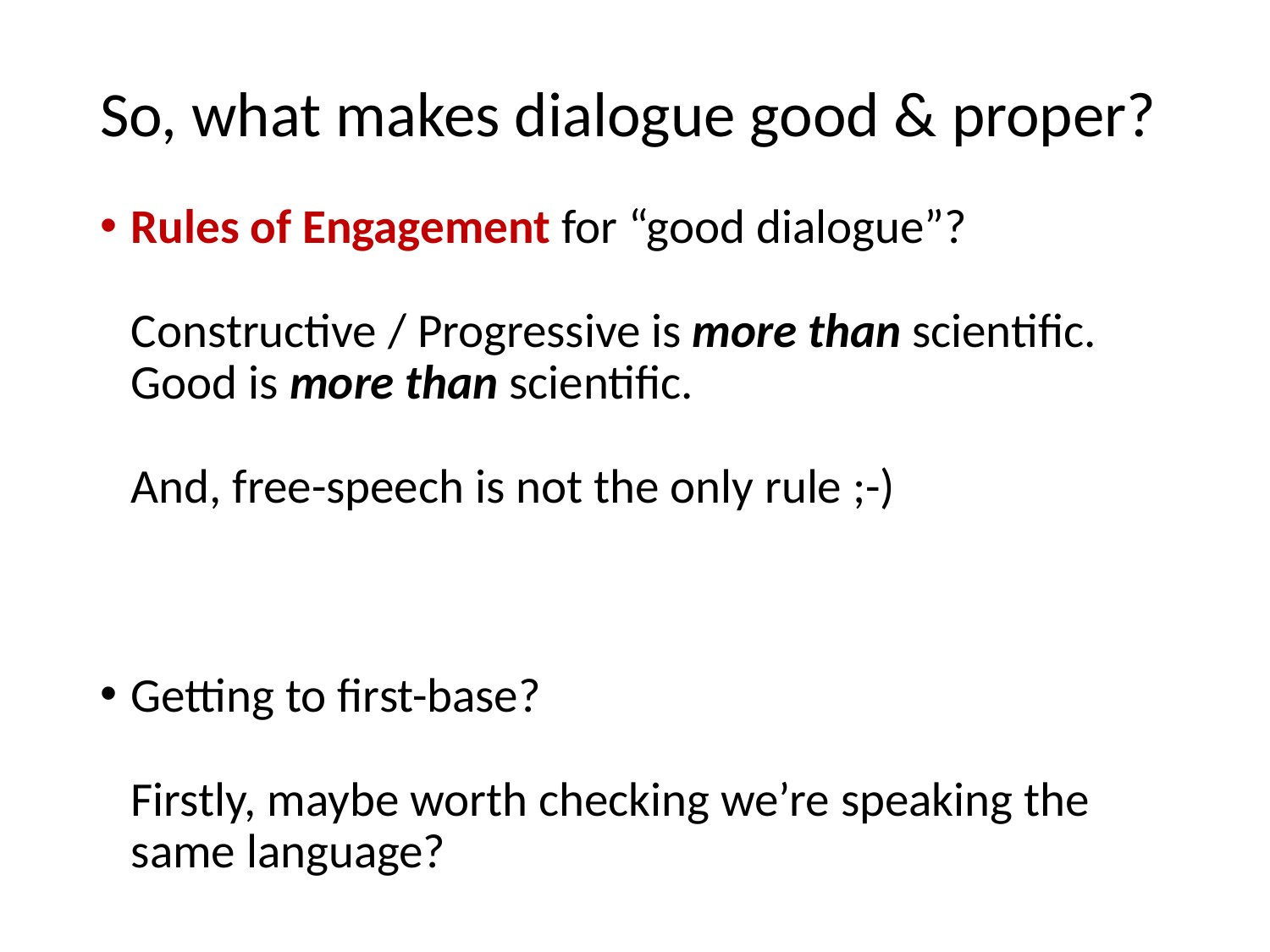

# So, what makes dialogue good & proper?
Rules of Engagement for “good dialogue”?
Constructive / Progressive is more than scientific.
Good is more than scientific.
And, free-speech is not the only rule ;-)

Getting to first-base?
Firstly, maybe worth checking we’re speaking the same language?